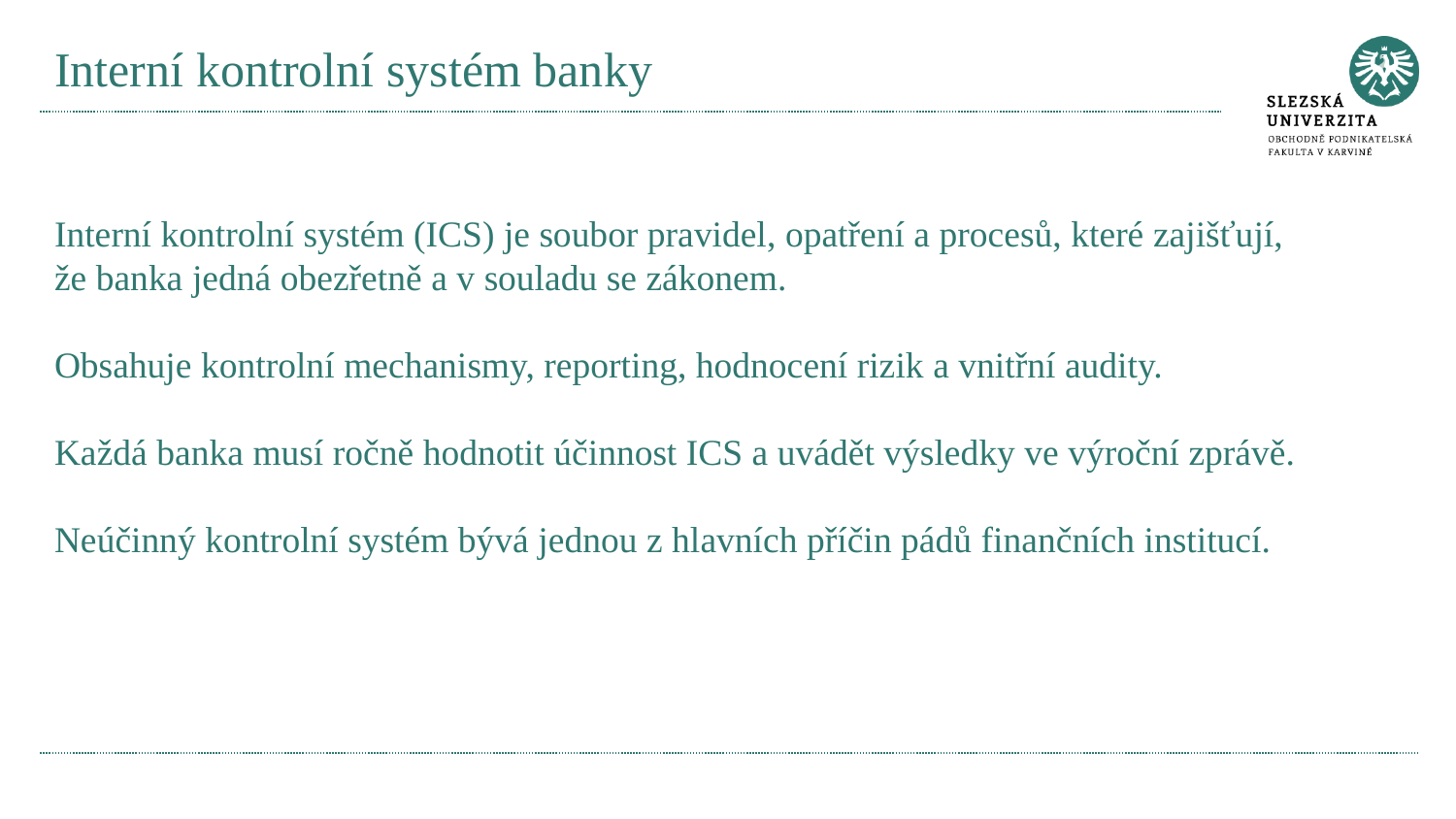

# Interní kontrolní systém banky
Interní kontrolní systém (ICS) je soubor pravidel, opatření a procesů, které zajišťují, že banka jedná obezřetně a v souladu se zákonem.

Obsahuje kontrolní mechanismy, reporting, hodnocení rizik a vnitřní audity.

Každá banka musí ročně hodnotit účinnost ICS a uvádět výsledky ve výroční zprávě.

Neúčinný kontrolní systém bývá jednou z hlavních příčin pádů finančních institucí.